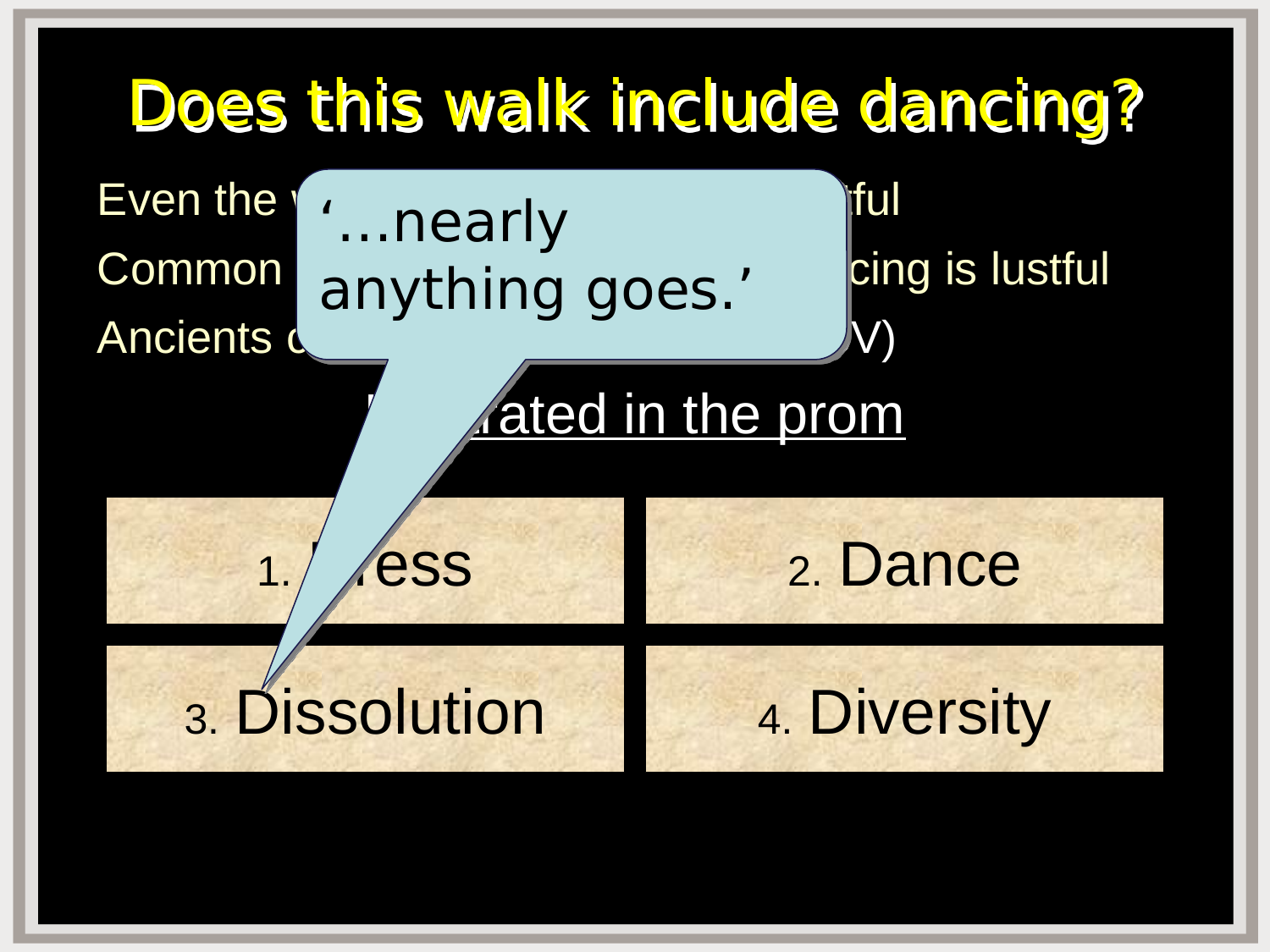

# Does this walk include dancing?
Even the world labels dancing as lustful
Common experience admits that dancing is lustful
Ancients called it ‘revelry’ (orgies, ESV)
Illustrated in the prom

‘…nearly anything goes.’
1. Dress
2. Dance
3. Dissolution
4. Diversity